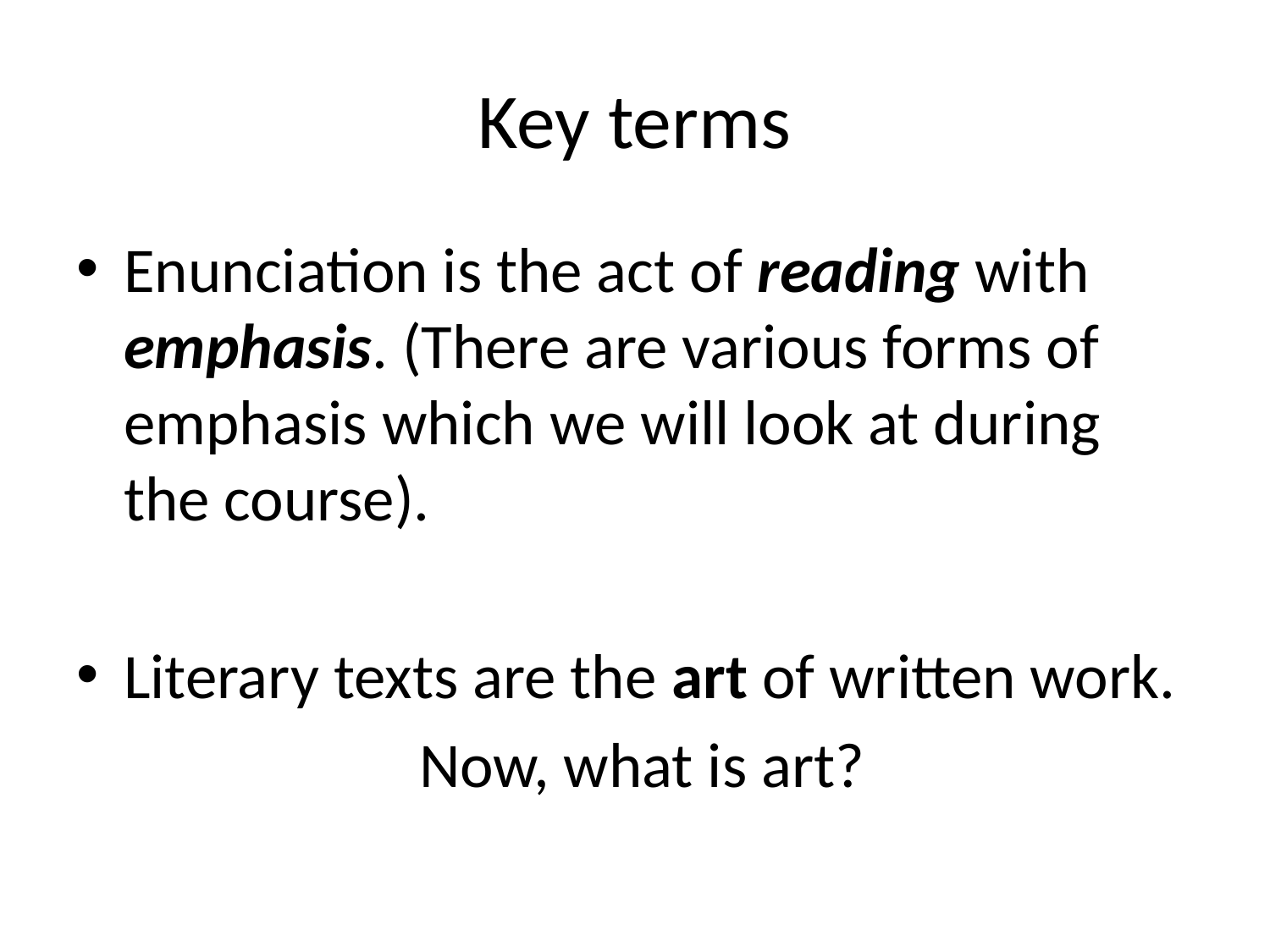

# Key terms
Enunciation is the act of reading with emphasis. (There are various forms of emphasis which we will look at during the course).

Literary texts are the art of written work.
 Now, what is art?